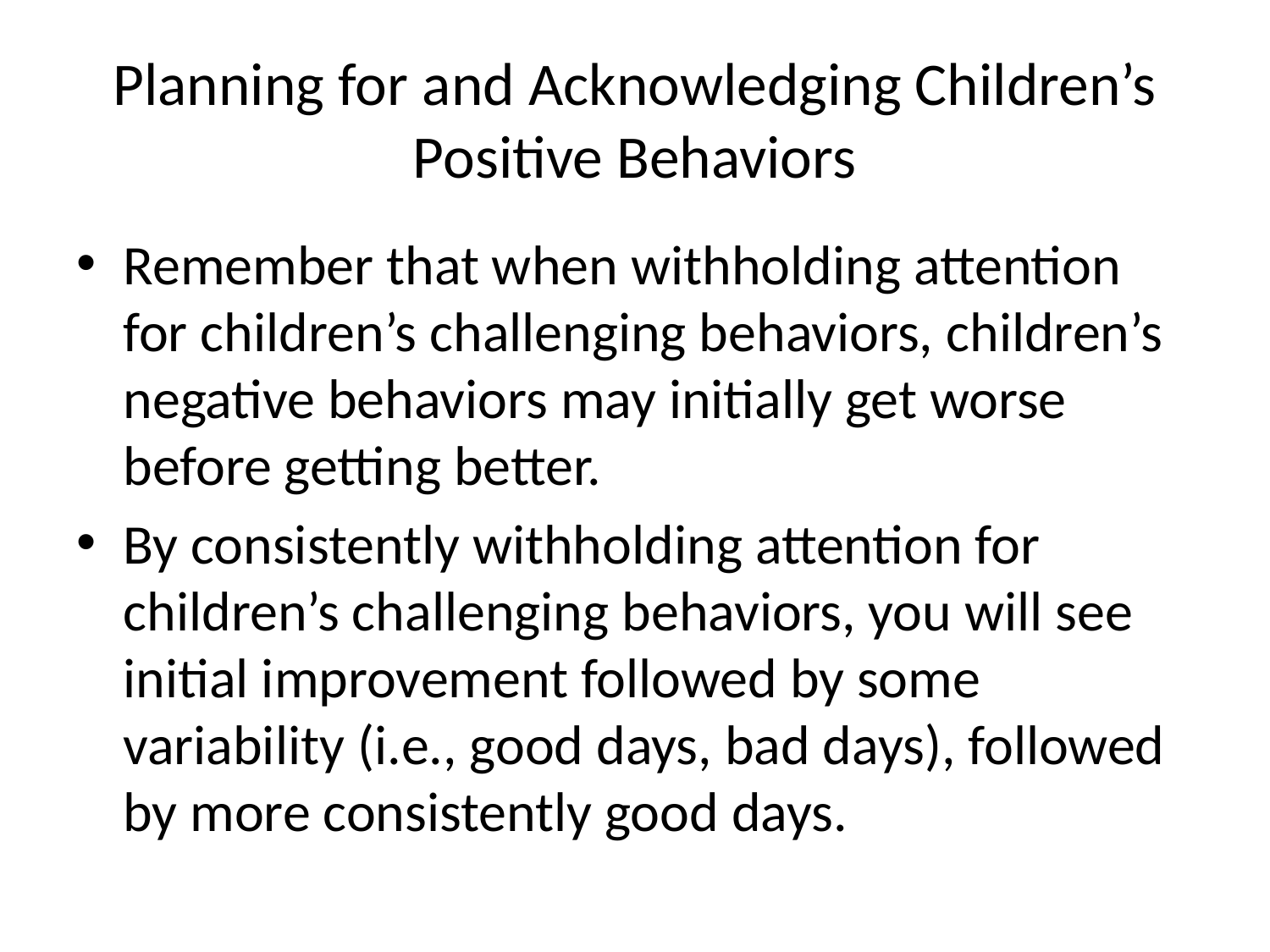

# Planning for and Acknowledging Children’s Positive Behaviors
Remember that when withholding attention for children’s challenging behaviors, children’s negative behaviors may initially get worse before getting better.
By consistently withholding attention for children’s challenging behaviors, you will see initial improvement followed by some variability (i.e., good days, bad days), followed by more consistently good days.